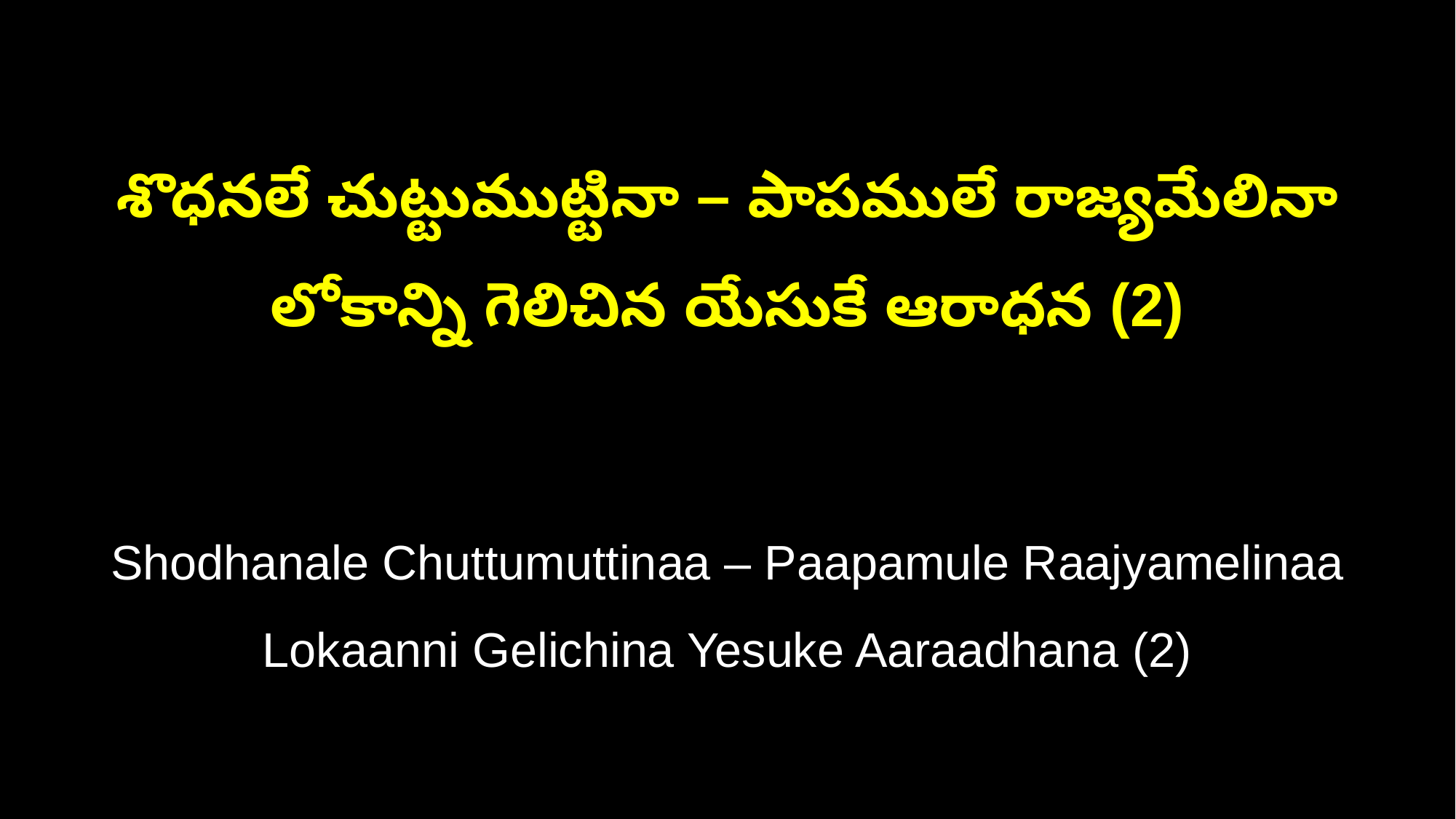

శొధనలే చుట్టుముట్టినా – పాపములే రాజ్యమేలినా
లోకాన్ని గెలిచిన యేసుకే ఆరాధన (2)
Shodhanale Chuttumuttinaa – Paapamule Raajyamelinaa
Lokaanni Gelichina Yesuke Aaraadhana (2)